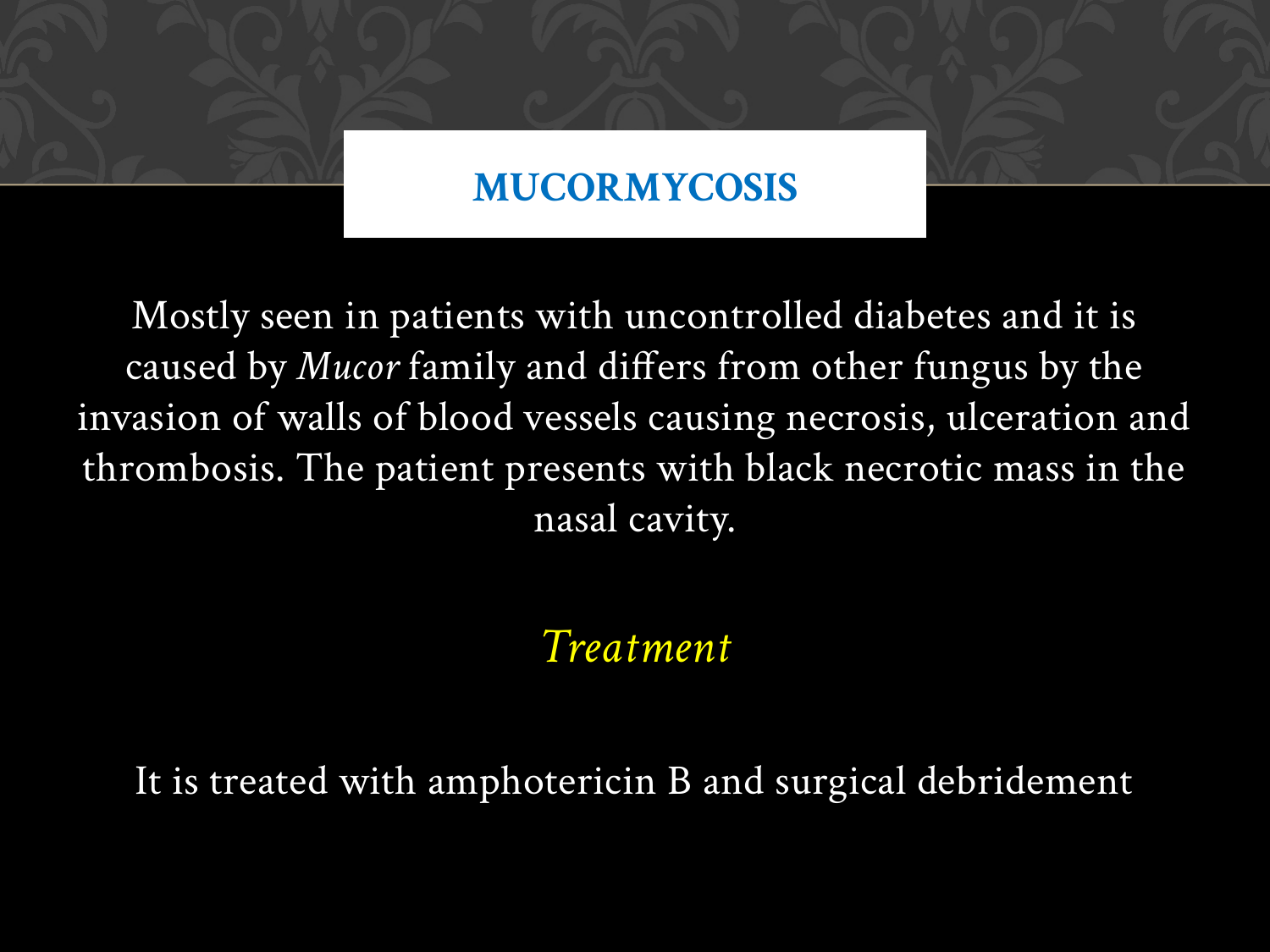

# Mucormycosis
Mostly seen in patients with uncontrolled diabetes and it is caused by Mucor family and differs from other fungus by the invasion of walls of blood vessels causing necrosis, ulceration and thrombosis. The patient presents with black necrotic mass in the nasal cavity.

Treatment

It is treated with amphotericin B and surgical debridement